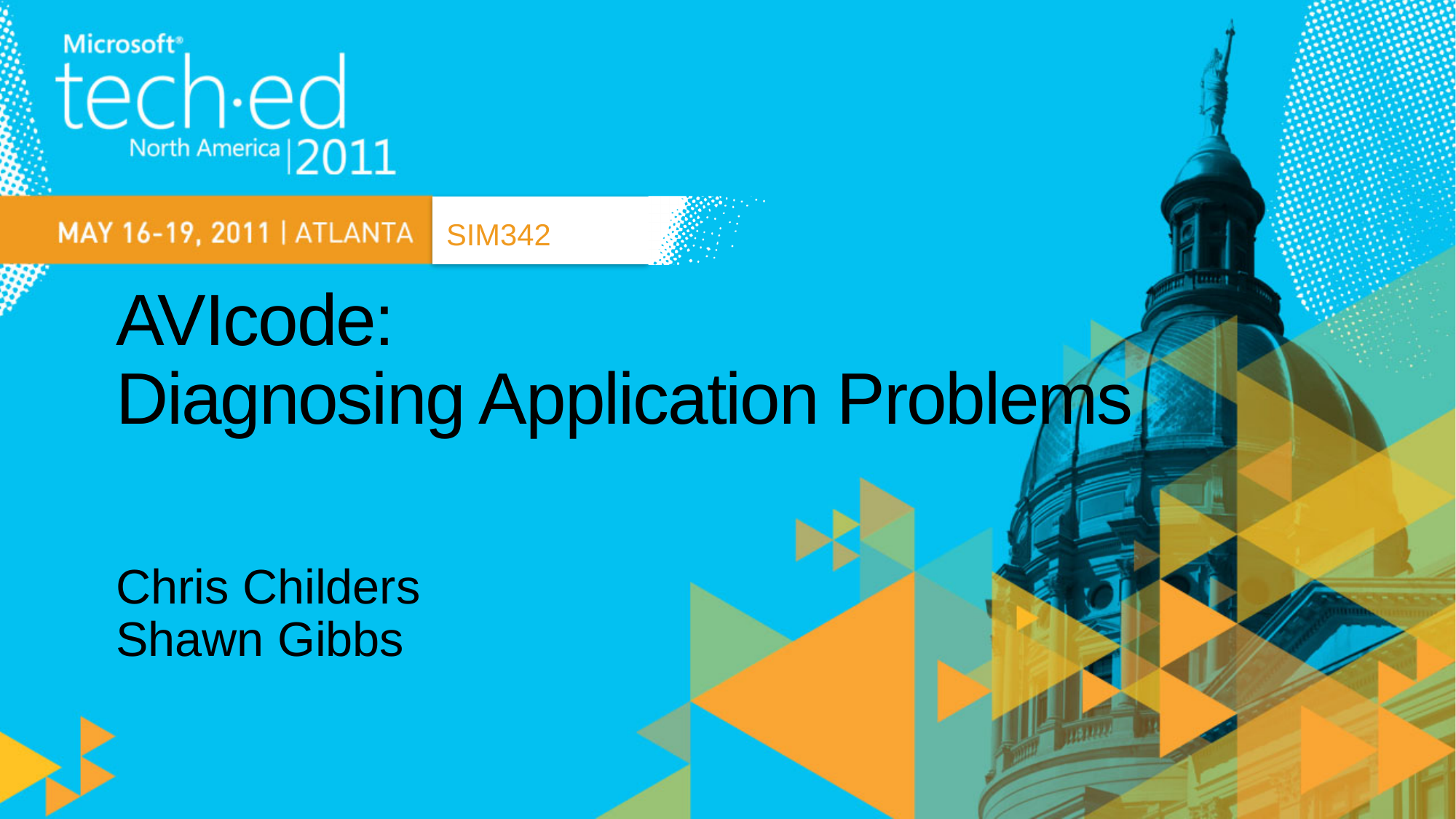

SIM342
# AVIcode: Diagnosing Application Problems
Chris Childers
Shawn Gibbs